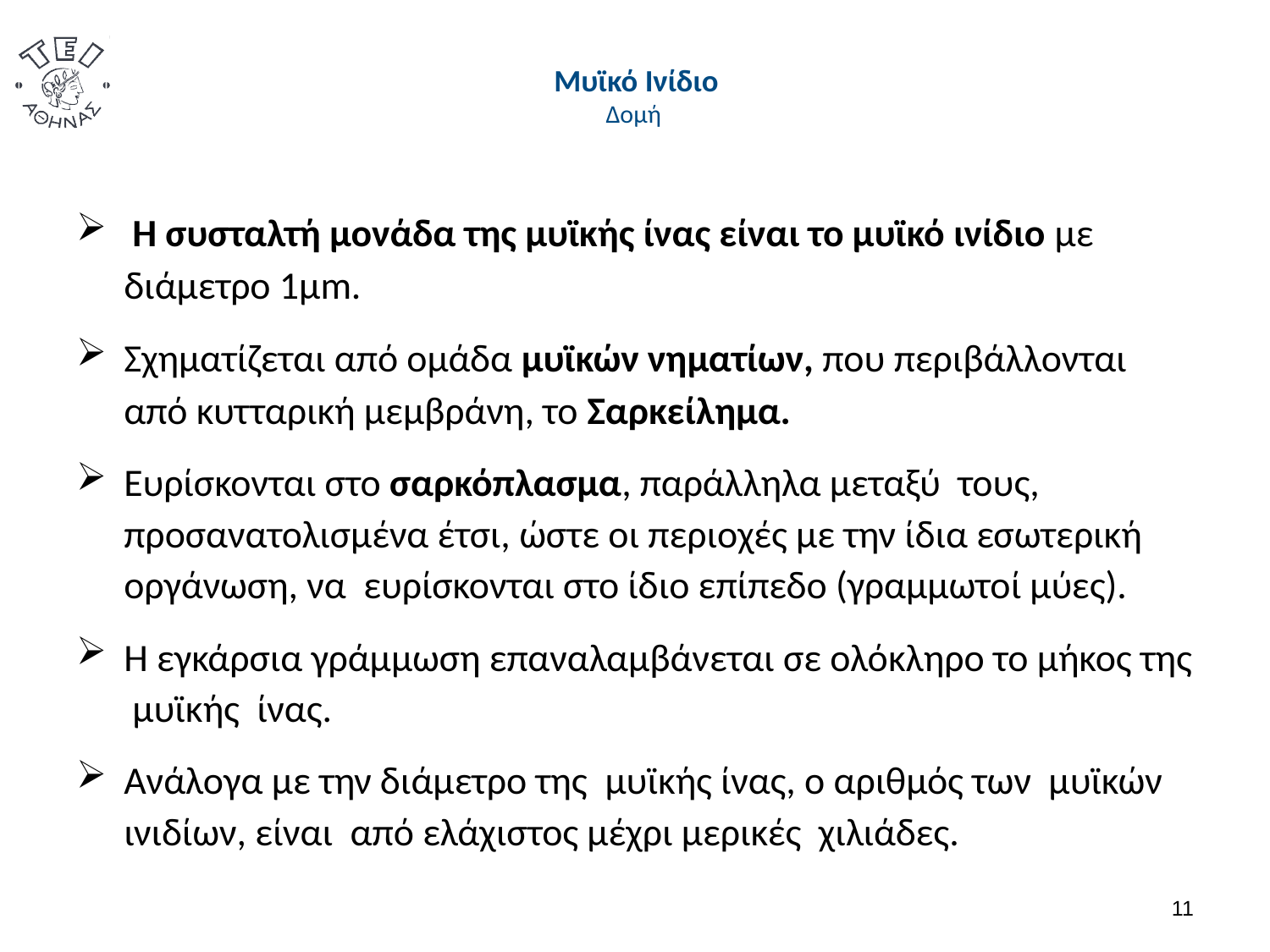

# Μυϊκό Ινίδιο Δομή
 Η συσταλτή μονάδα της μυϊκής ίνας είναι το μυϊκό ινίδιο με διάμετρο 1μm.
Σχηματίζεται από ομάδα μυϊκών νηματίων, που περιβάλλονται από κυτταρική μεμβράνη, το Σαρκείλημα.
Ευρίσκονται στο σαρκόπλασμα, παράλληλα μεταξύ  τους, προσανατολισμένα έτσι, ώστε οι περιοχές με την ίδια εσωτερική οργάνωση, να  ευρίσκονται στο ίδιο επίπεδο (γραμμωτοί μύες).
Η εγκάρσια γράμμωση επαναλαμβάνεται σε ολόκληρο το μήκος της  μυϊκής  ίνας.
Ανάλογα με την διάμετρο της  μυϊκής ίνας, ο αριθμός των  μυϊκών  ινιδίων, είναι  από ελάχιστος μέχρι μερικές  χιλιάδες.
11